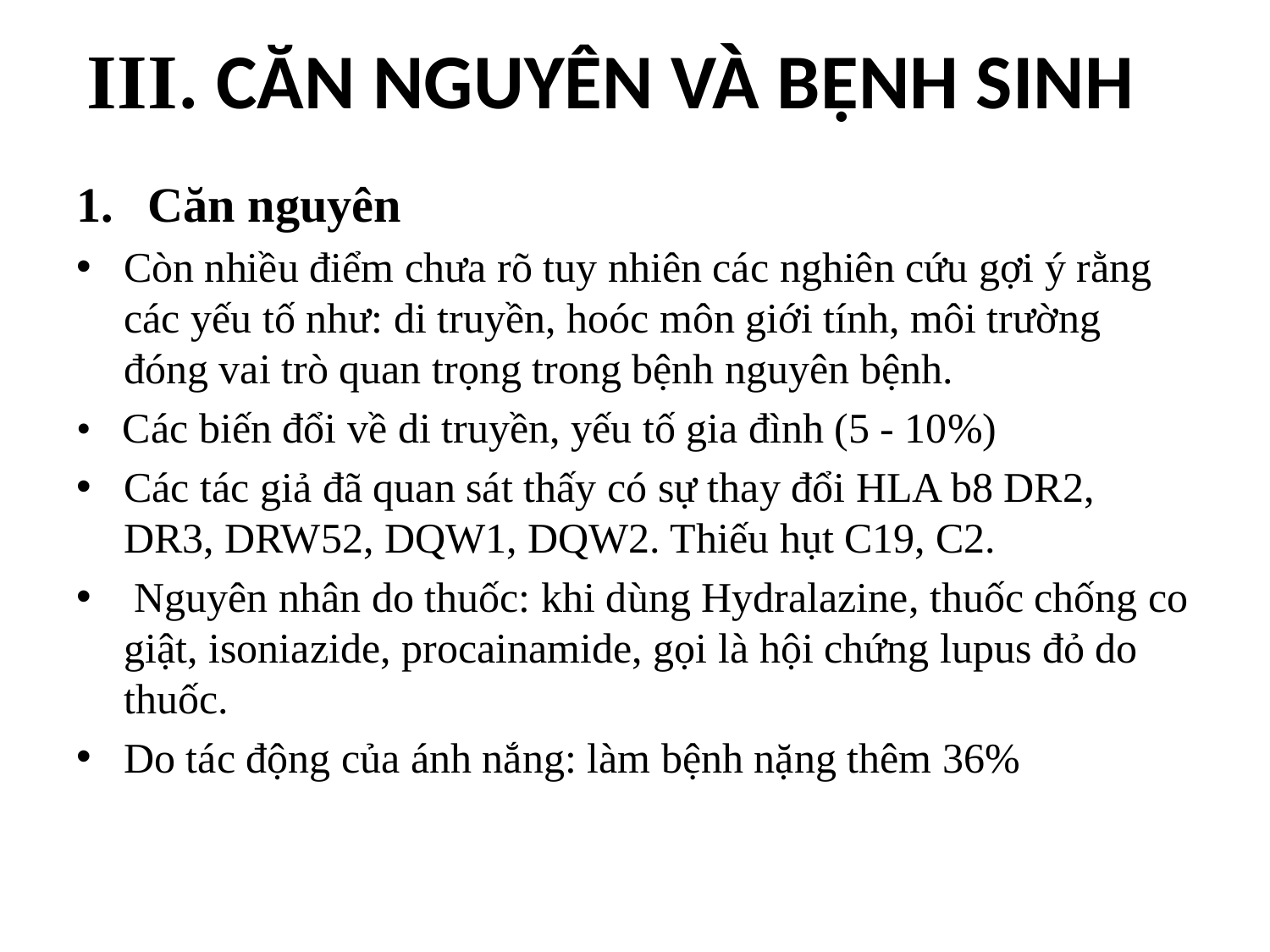

# III. CĂN NGUYÊN VÀ BỆNH SINH
Căn nguyên
Còn nhiều điểm chưa rõ tuy nhiên các nghiên cứu gợi ý rằng các yếu tố như: di truyền, hoóc môn giới tính, môi trường đóng vai trò quan trọng trong bệnh nguyên bệnh.
•   Các biến đổi về di truyền, yếu tố gia đình (5 - 10%)
Các tác giả đã quan sát thấy có sự thay đổi HLA b8 DR2, DR3, DRW52, DQW1, DQW2. Thiếu hụt C19, C2.
 Nguyên nhân do thuốc: khi dùng Hydralazine, thuốc chống co giật, isoniazide, procainamide, gọi là hội chứng lupus đỏ do thuốc.
Do tác động của ánh nắng: làm bệnh nặng thêm 36%